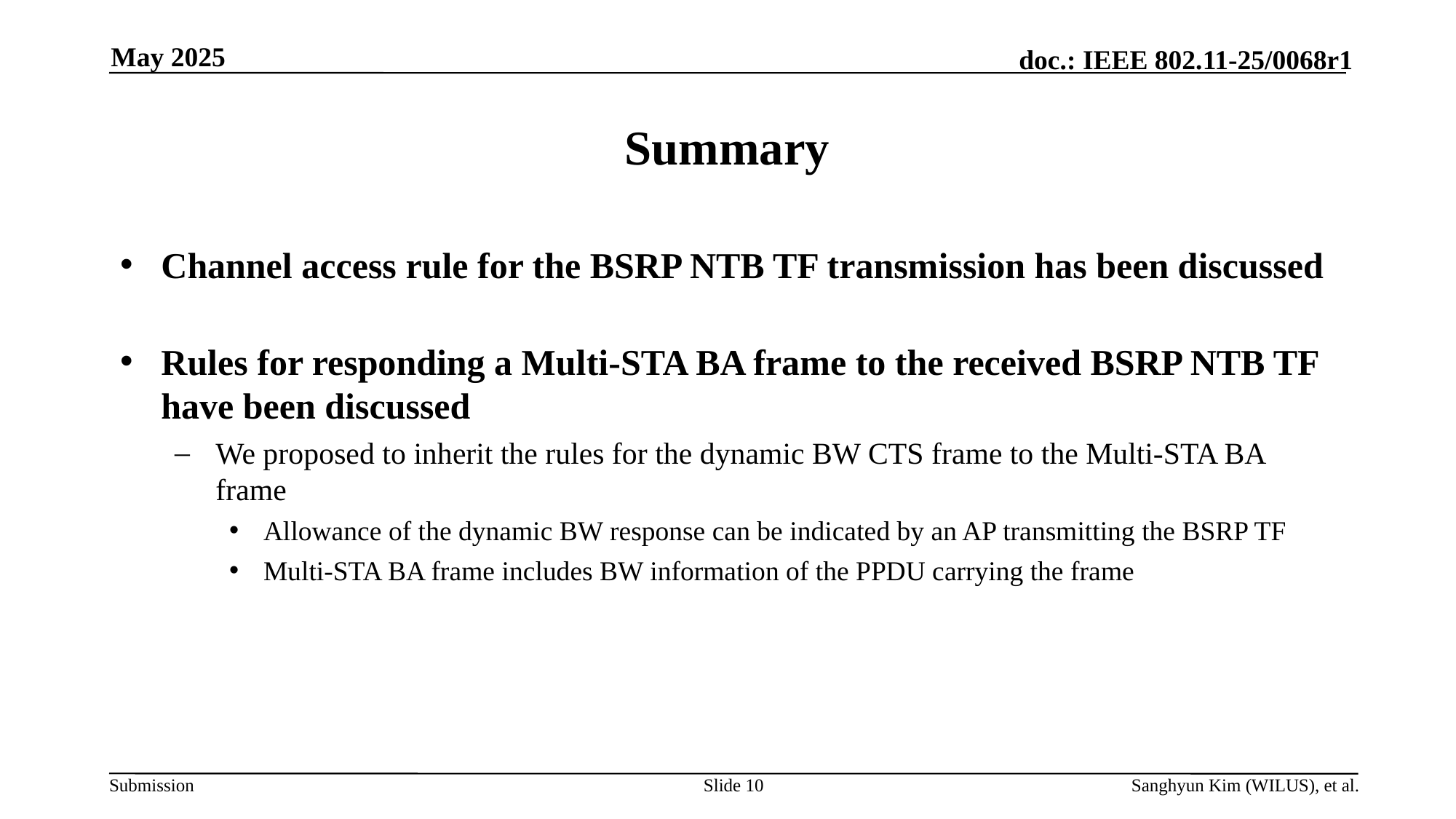

May 2025
# Summary
Channel access rule for the BSRP NTB TF transmission has been discussed

Rules for responding a Multi-STA BA frame to the received BSRP NTB TF have been discussed
We proposed to inherit the rules for the dynamic BW CTS frame to the Multi-STA BA frame
Allowance of the dynamic BW response can be indicated by an AP transmitting the BSRP TF
Multi-STA BA frame includes BW information of the PPDU carrying the frame

Slide 10
Sanghyun Kim (WILUS), et al.